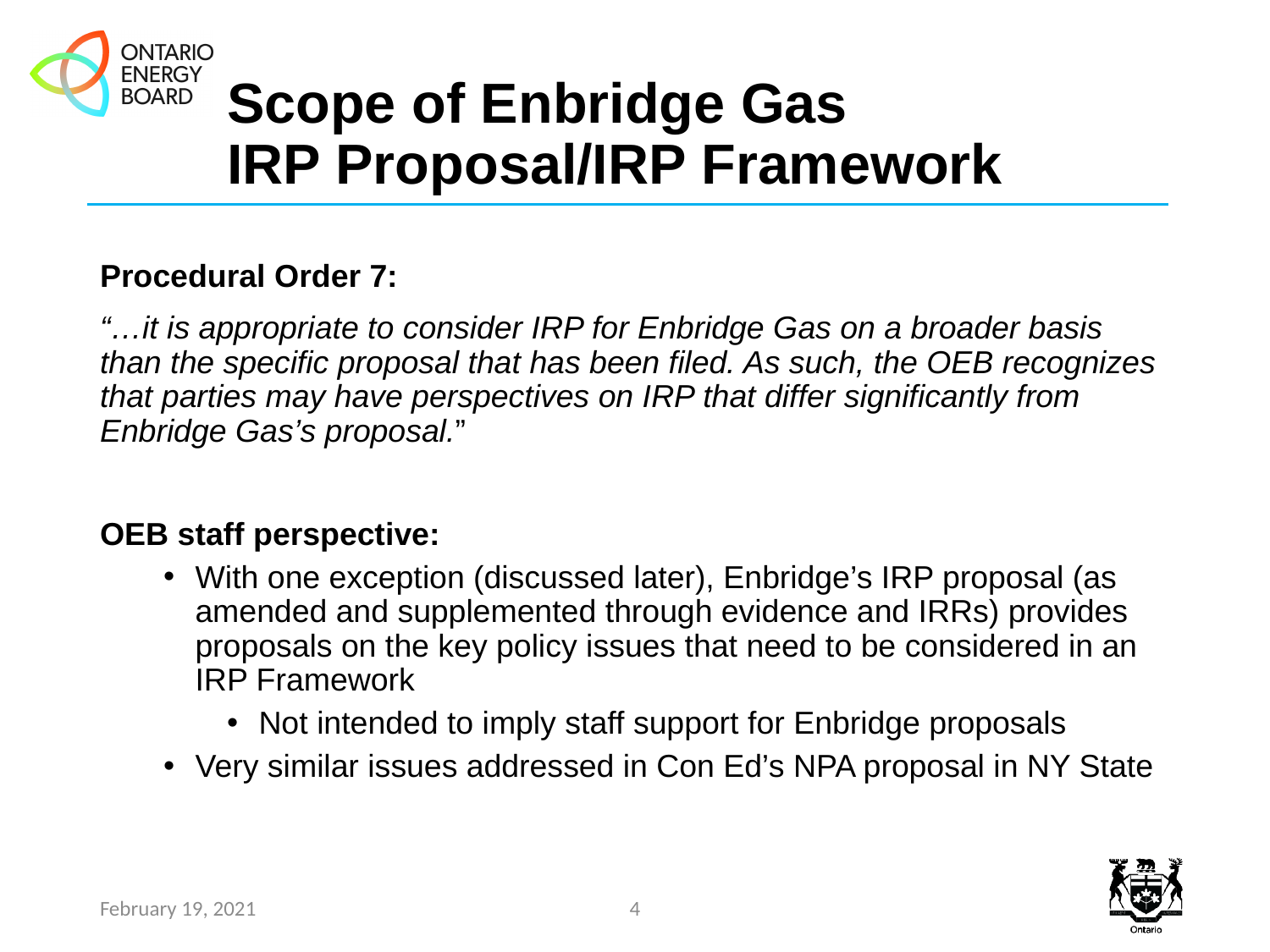

# Scope of Enbridge Gas IRP Proposal/IRP Framework
Procedural Order 7:
“…it is appropriate to consider IRP for Enbridge Gas on a broader basis than the specific proposal that has been filed. As such, the OEB recognizes that parties may have perspectives on IRP that differ significantly from Enbridge Gas’s proposal.”

OEB staff perspective:
With one exception (discussed later), Enbridge’s IRP proposal (as amended and supplemented through evidence and IRRs) provides proposals on the key policy issues that need to be considered in an IRP Framework
Not intended to imply staff support for Enbridge proposals
Very similar issues addressed in Con Ed’s NPA proposal in NY State

February 19, 2021
4